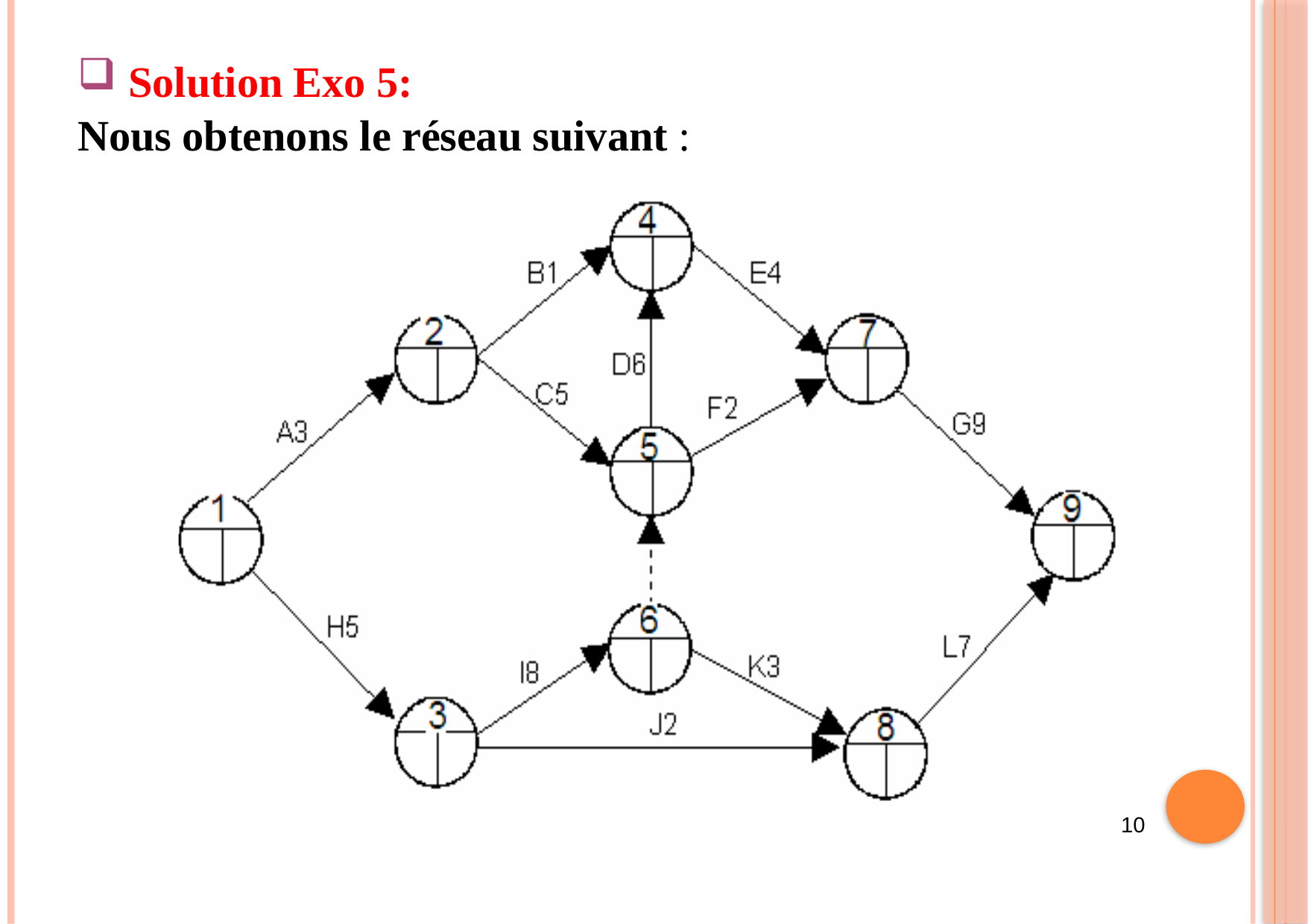

Solution Exo 5:
Nous obtenons le réseau suivant :

10